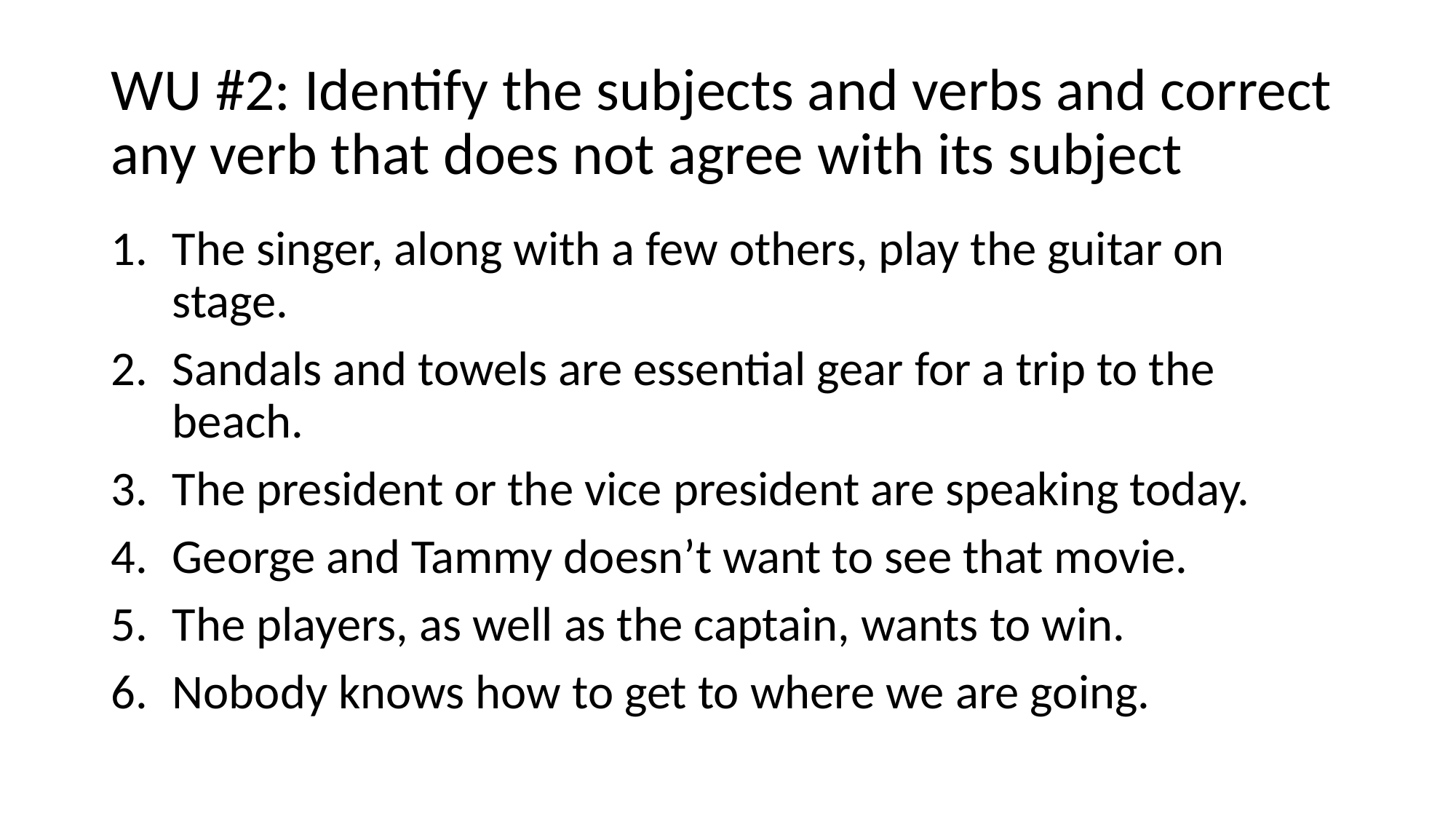

# WU #2: Identify the subjects and verbs and correct any verb that does not agree with its subject
The singer, along with a few others, play the guitar on stage.
Sandals and towels are essential gear for a trip to the beach.
The president or the vice president are speaking today.
George and Tammy doesn’t want to see that movie.
The players, as well as the captain, wants to win.
Nobody knows how to get to where we are going.